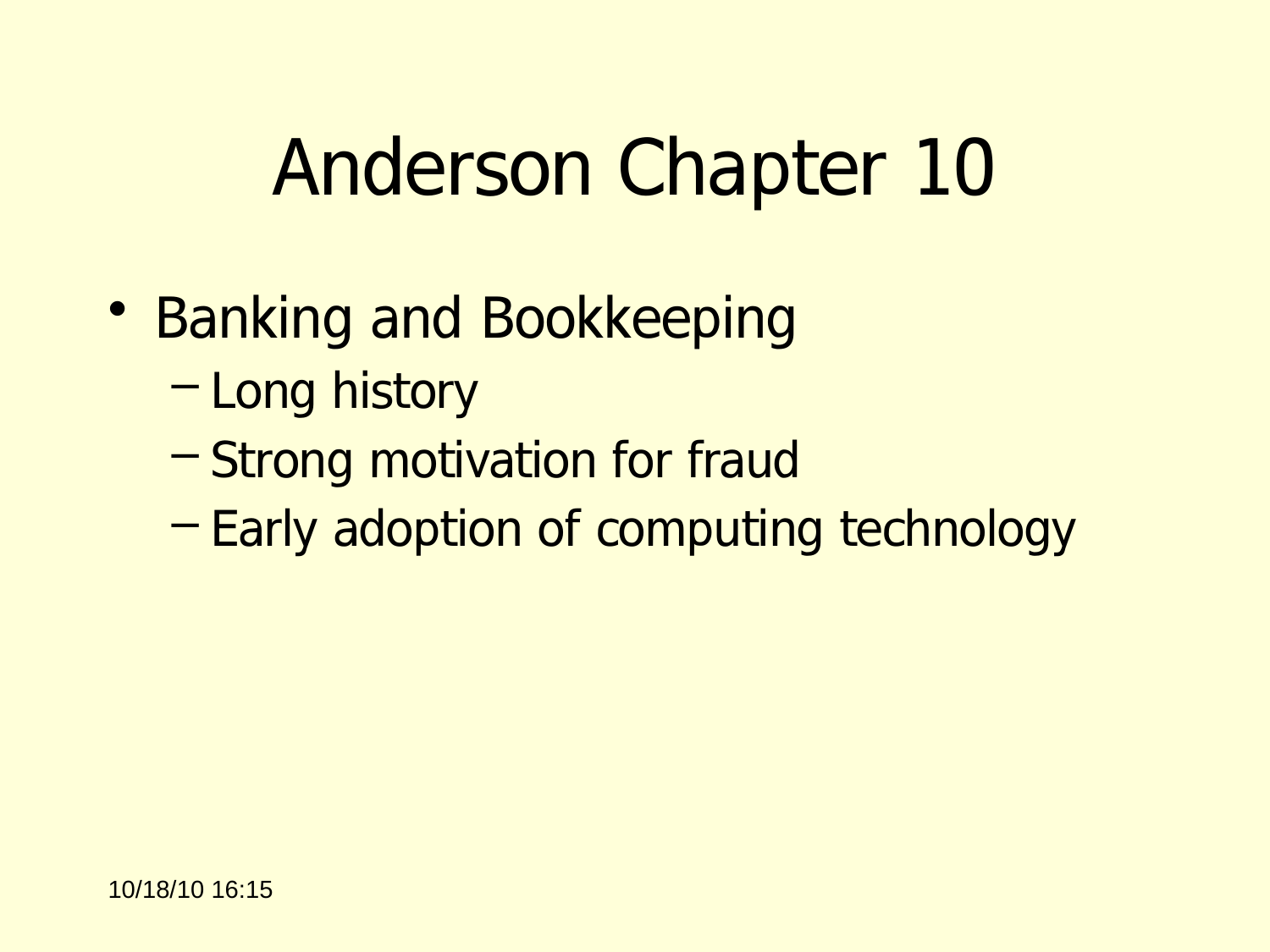

# Anderson Chapter 10
Banking and Bookkeeping
Long history
Strong motivation for fraud
Early adoption of computing technology

10/18/10 16:15